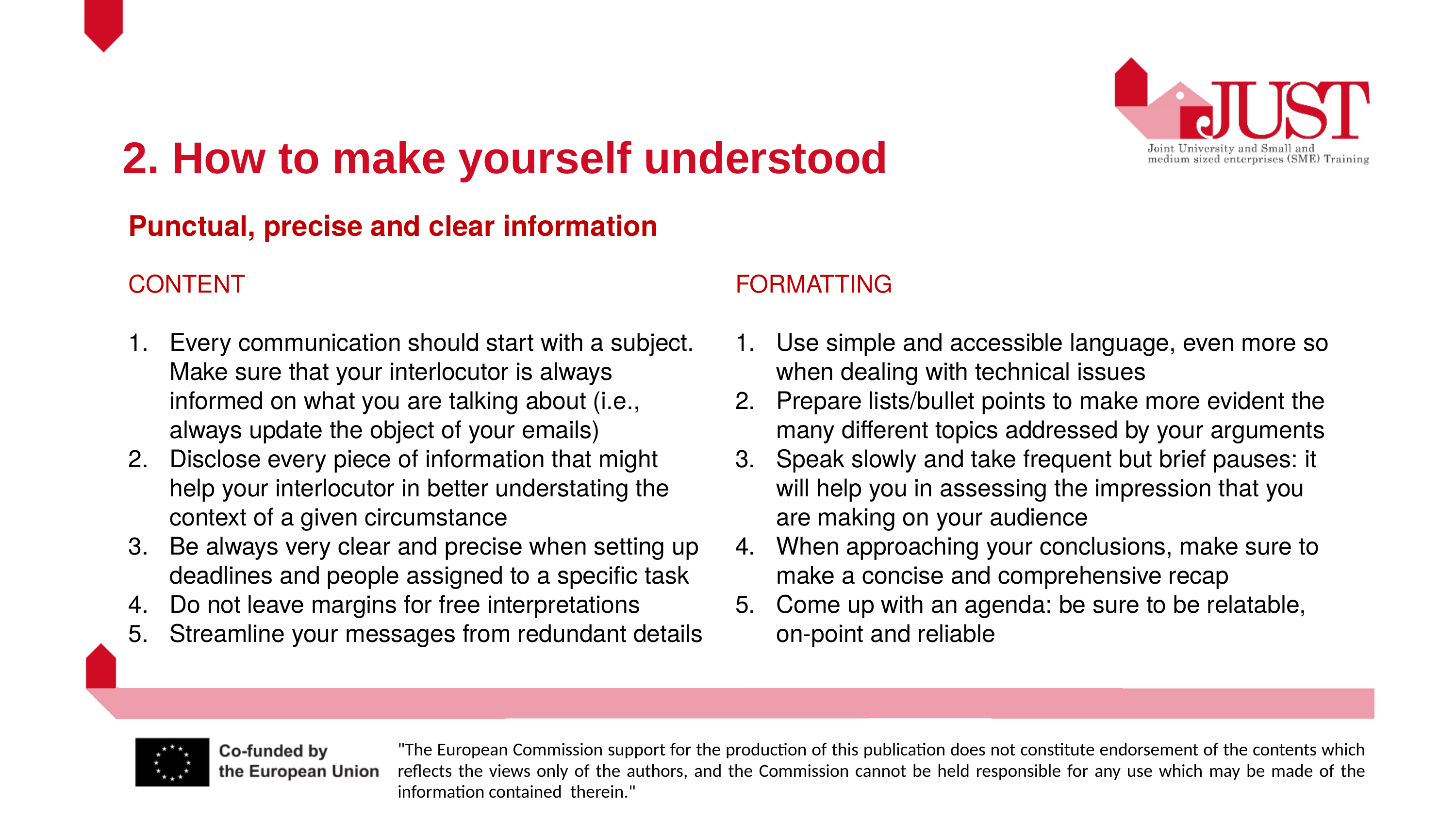

2. How to make yourself understood
Punctual, precise and clear information
CONTENT

Every communication should start with a subject. Make sure that your interlocutor is always informed on what you are talking about (i.e., always update the object of your emails)
Disclose every piece of information that might help your interlocutor in better understating the context of a given circumstance
Be always very clear and precise when setting up deadlines and people assigned to a specific task
Do not leave margins for free interpretations
Streamline your messages from redundant details
FORMATTING

Use simple and accessible language, even more so when dealing with technical issues
Prepare lists/bullet points to make more evident the many different topics addressed by your arguments
Speak slowly and take frequent but brief pauses: it will help you in assessing the impression that you are making on your audience
When approaching your conclusions, make sure to make a concise and comprehensive recap
Come up with an agenda: be sure to be relatable, on-point and reliable